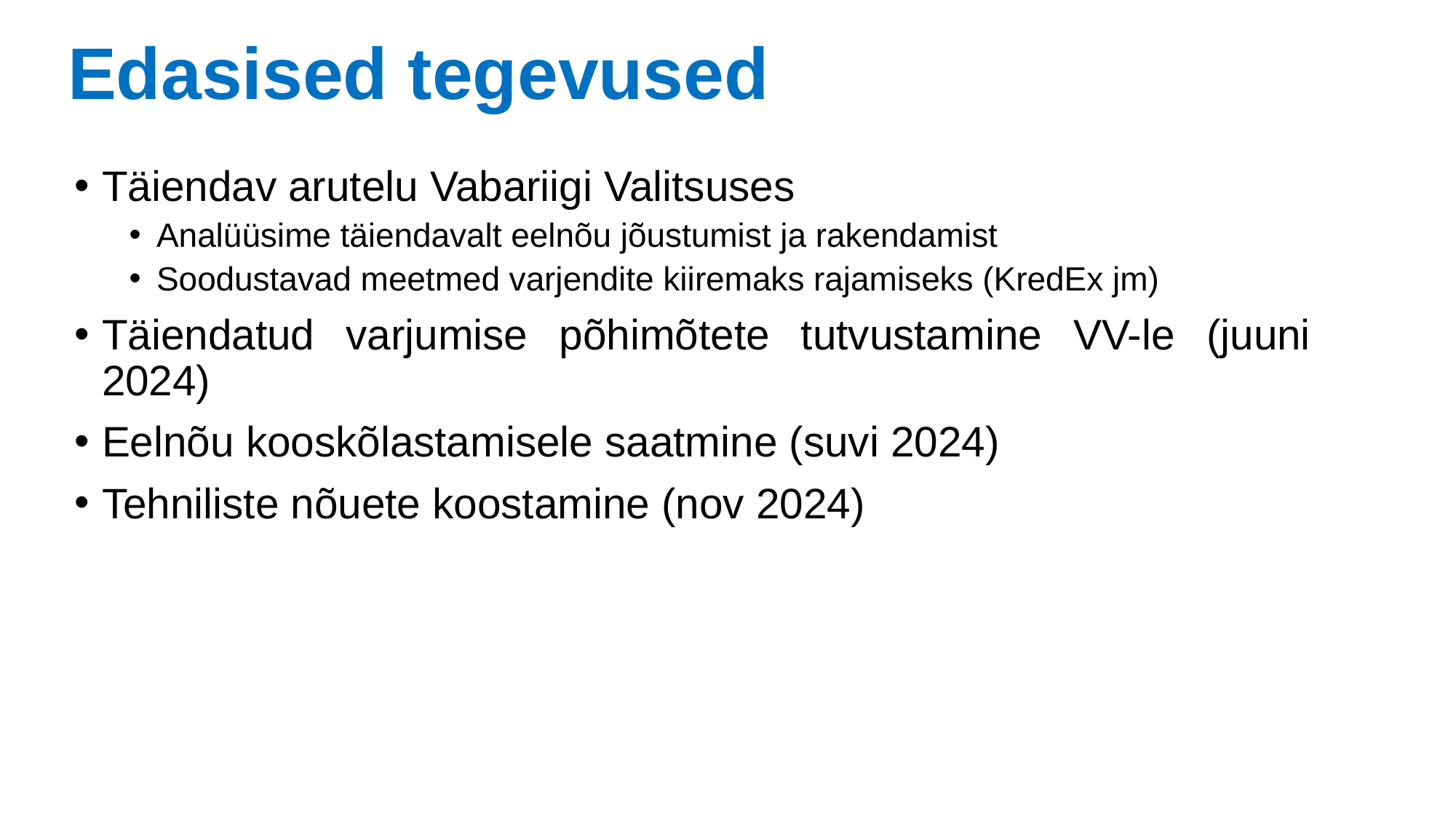

# Edasised tegevused
Täiendav arutelu Vabariigi Valitsuses
Analüüsime täiendavalt eelnõu jõustumist ja rakendamist
Soodustavad meetmed varjendite kiiremaks rajamiseks (KredEx jm)
Täiendatud varjumise põhimõtete tutvustamine VV-le (juuni 2024)
Eelnõu kooskõlastamisele saatmine (suvi 2024)
Tehniliste nõuete koostamine (nov 2024)